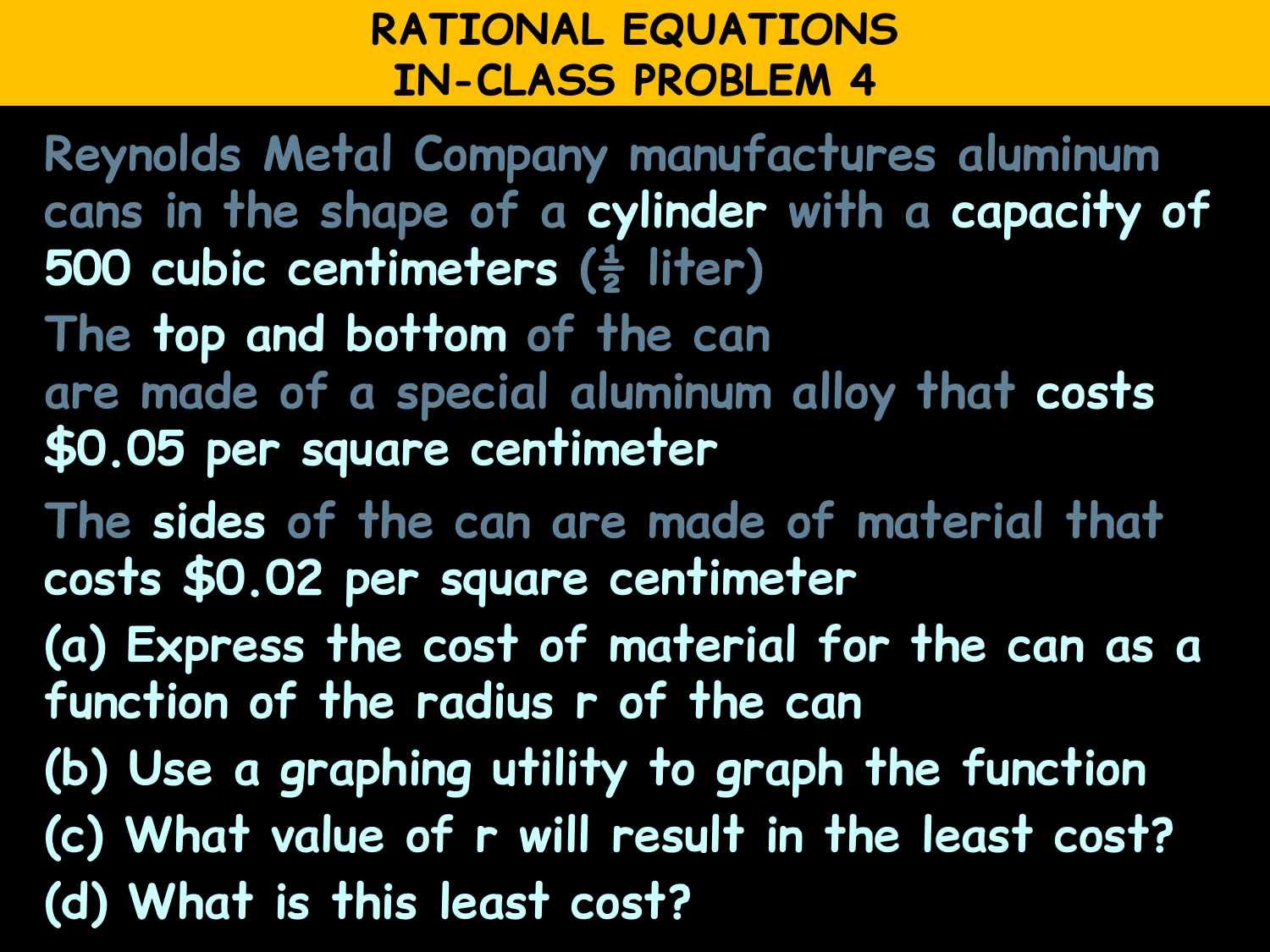

RATIONAL EQUATIONS
IN-CLASS PROBLEM 4
Reynolds Metal Company manufactures aluminum cans in the shape of a cylinder with a capacity of 500 cubic centimeters (½ liter)
The top and bottom of the can
are made of a special aluminum alloy that costs $0.05 per square centimeter
The sides of the can are made of material that costs $0.02 per square centimeter
(a) Express the cost of material for the can as a function of the radius r of the can
(b) Use a graphing utility to graph the function
(c) What value of r will result in the least cost?
(d) What is this least cost?